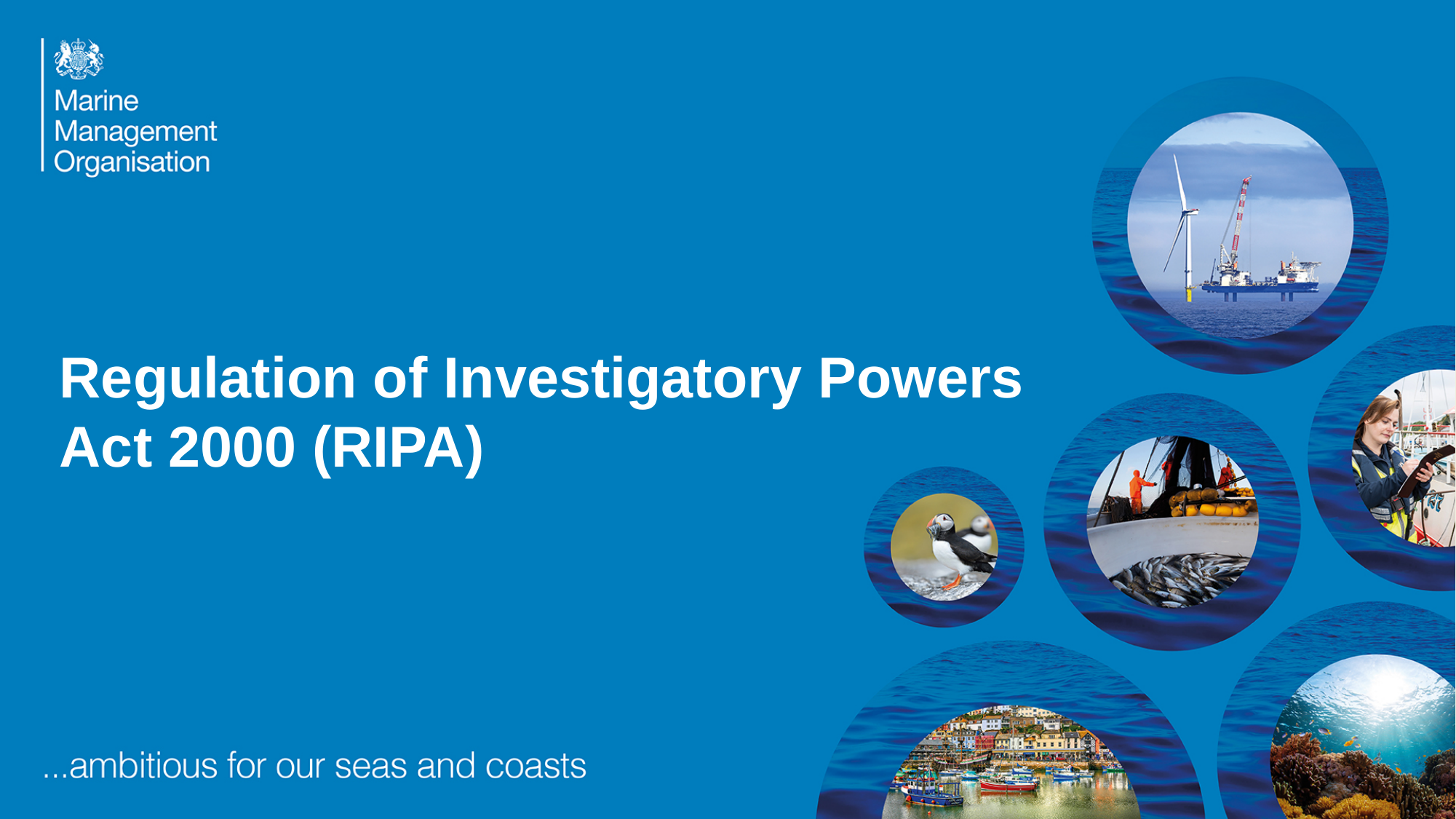

# Regulation of Investigatory Powers Act 2000 (RIPA)